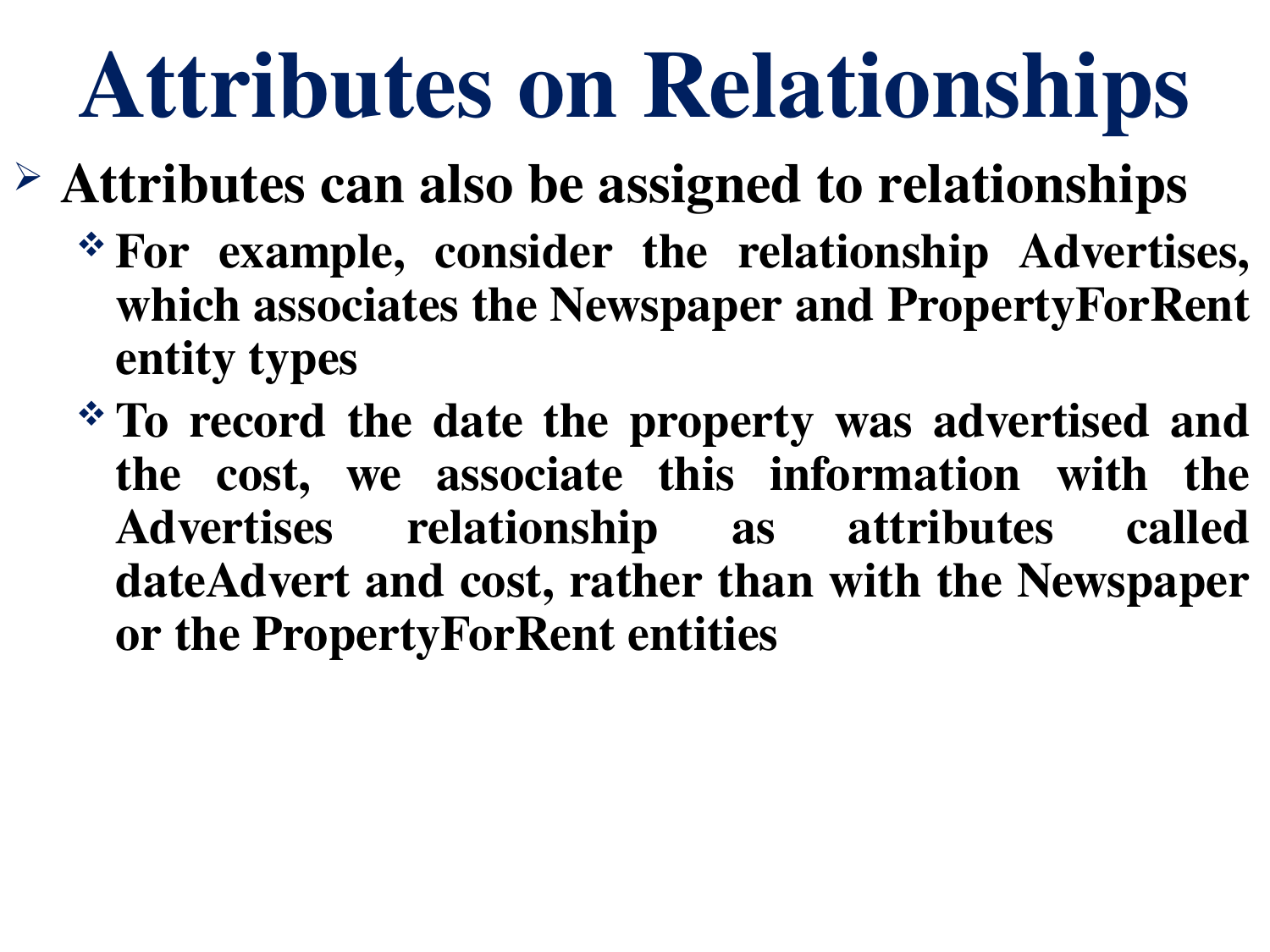

# Attributes on Relationships
Attributes can also be assigned to relationships
For example, consider the relationship Advertises, which associates the Newspaper and PropertyForRent entity types
To record the date the property was advertised and the cost, we associate this information with the Advertises relationship as attributes called dateAdvert and cost, rather than with the Newspaper or the PropertyForRent entities